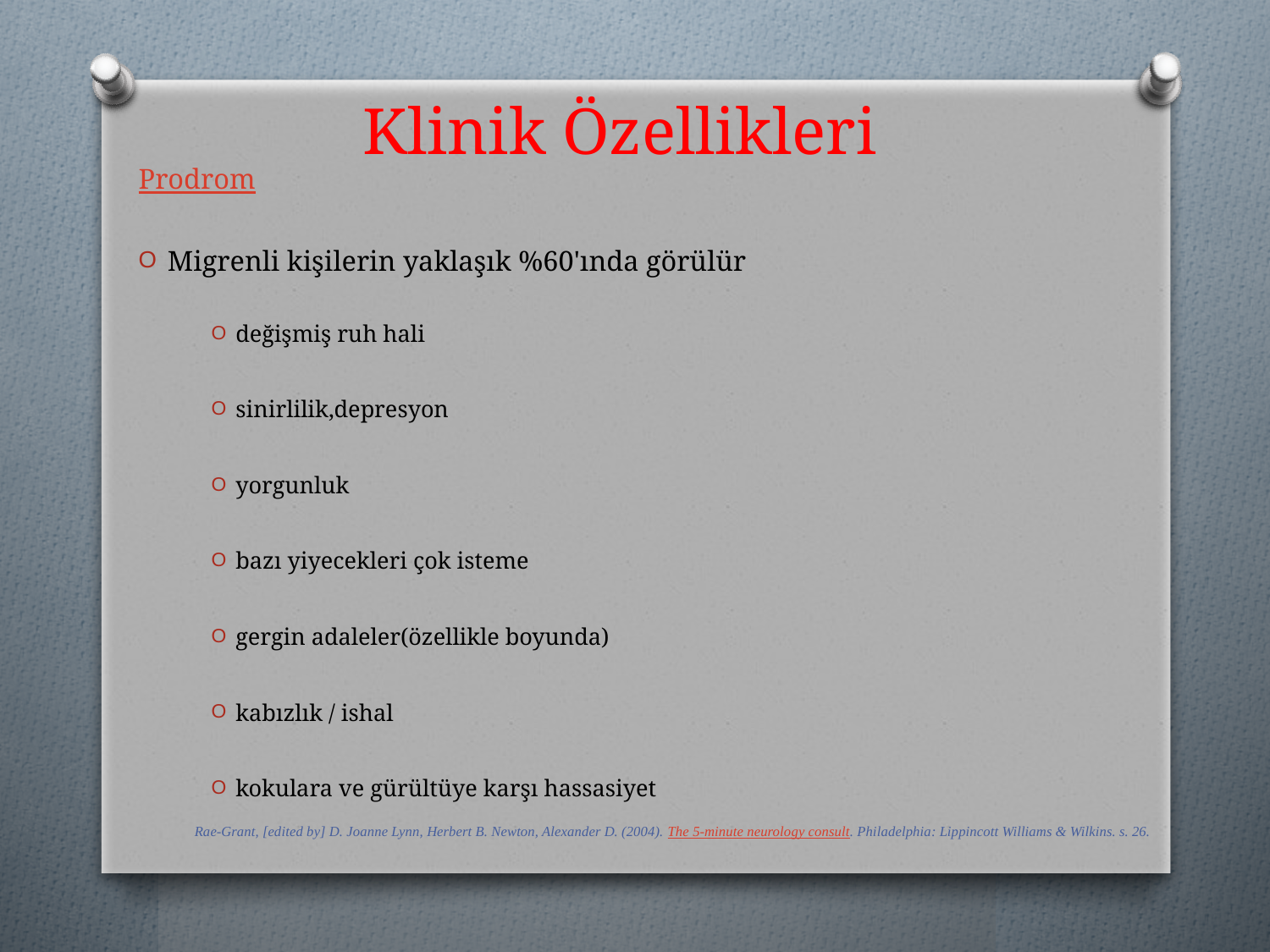

# Klinik Özellikleri
Prodrom

Migrenli kişilerin yaklaşık %60'ında görülür

değişmiş ruh hali

sinirlilik,depresyon

yorgunluk

bazı yiyecekleri çok isteme

gergin adaleler(özellikle boyunda)

kabızlık / ishal

kokulara ve gürültüye karşı hassasiyet
Rae-Grant, [edited by] D. Joanne Lynn, Herbert B. Newton, Alexander D. (2004). The 5-minute neurology consult. Philadelphia: Lippincott Williams & Wilkins. s. 26.